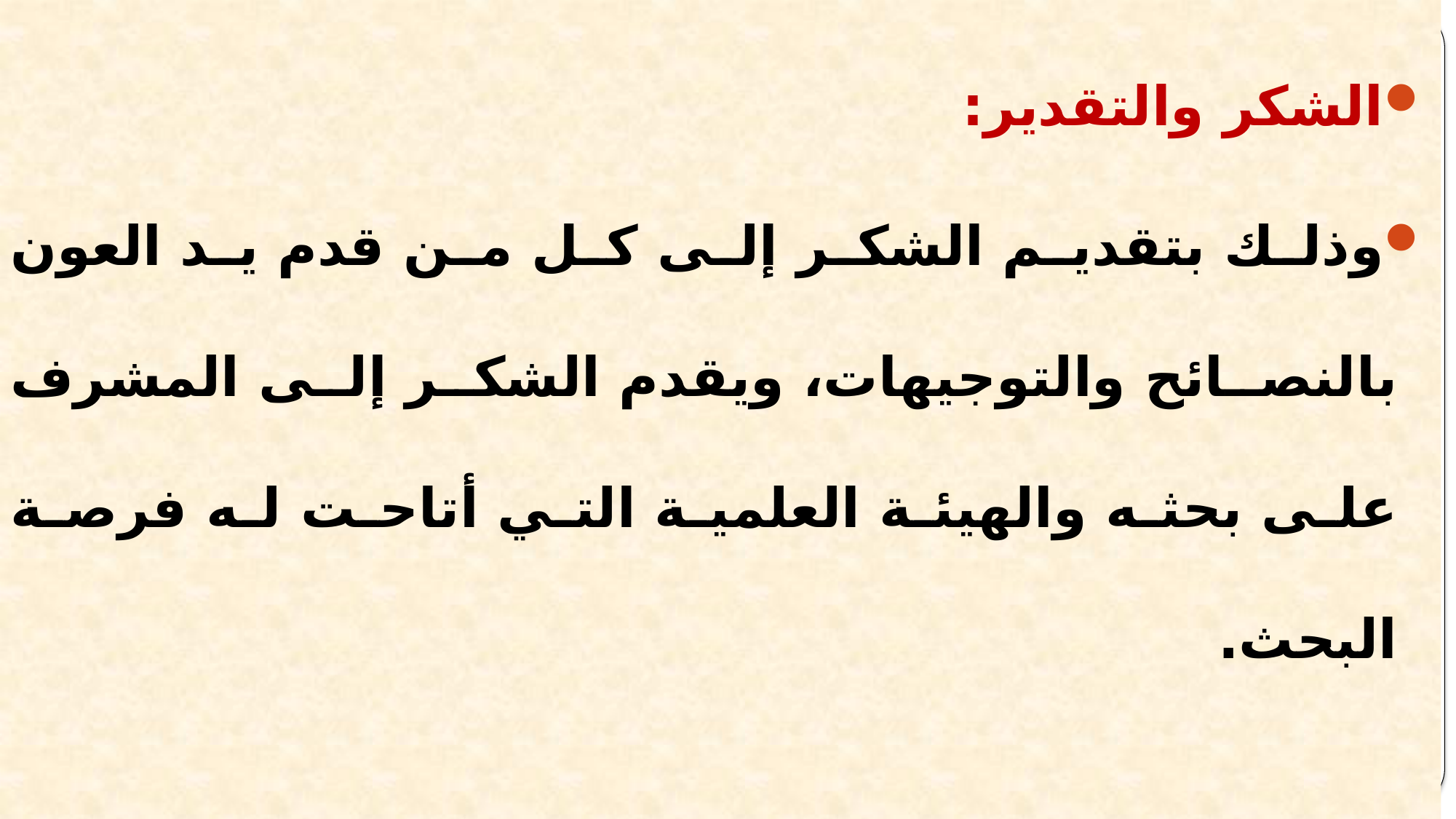

الشكر والتقدير:
وذلك بتقديم الشكر إلى كل من قدم يد العون بالنصائح والتوجيهات، ويقدم الشكر إلى المشرف على بحثه والهيئة العلمية التي أتاحت له فرصة البحث.